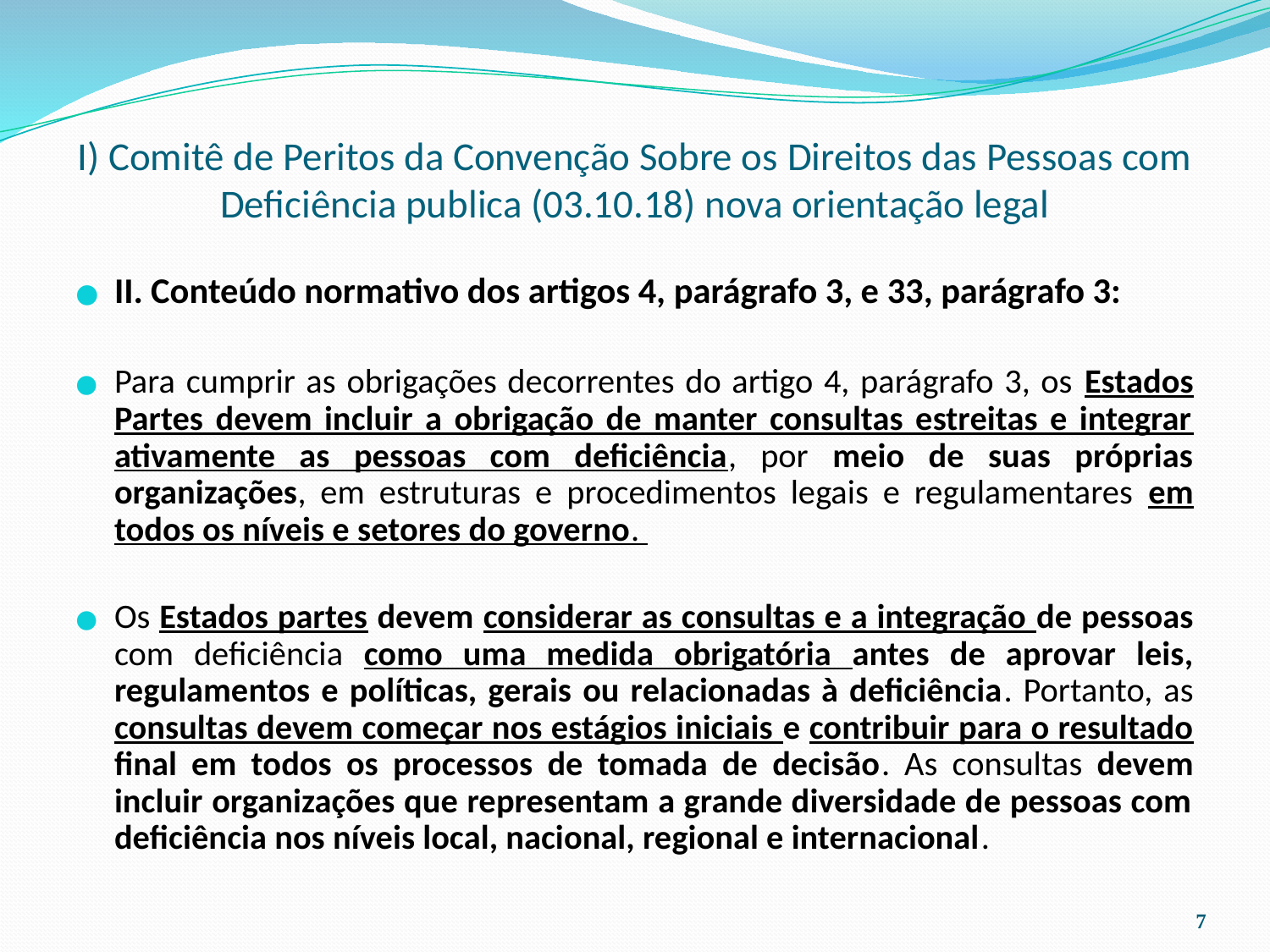

# I) Comitê de Peritos da Convenção Sobre os Direitos das Pessoas com Deficiência publica (03.10.18) nova orientação legal
II. Conteúdo normativo dos artigos 4, parágrafo 3, e 33, parágrafo 3:

Para cumprir as obrigações decorrentes do artigo 4, parágrafo 3, os Estados Partes devem incluir a obrigação de manter consultas estreitas e integrar ativamente as pessoas com deficiência, por meio de suas próprias organizações, em estruturas e procedimentos legais e regulamentares em todos os níveis e setores do governo.

Os Estados partes devem considerar as consultas e a integração de pessoas com deficiência como uma medida obrigatória antes de aprovar leis, regulamentos e políticas, gerais ou relacionadas à deficiência. Portanto, as consultas devem começar nos estágios iniciais e contribuir para o resultado final em todos os processos de tomada de decisão. As consultas devem incluir organizações que representam a grande diversidade de pessoas com deficiência nos níveis local, nacional, regional e internacional.
7